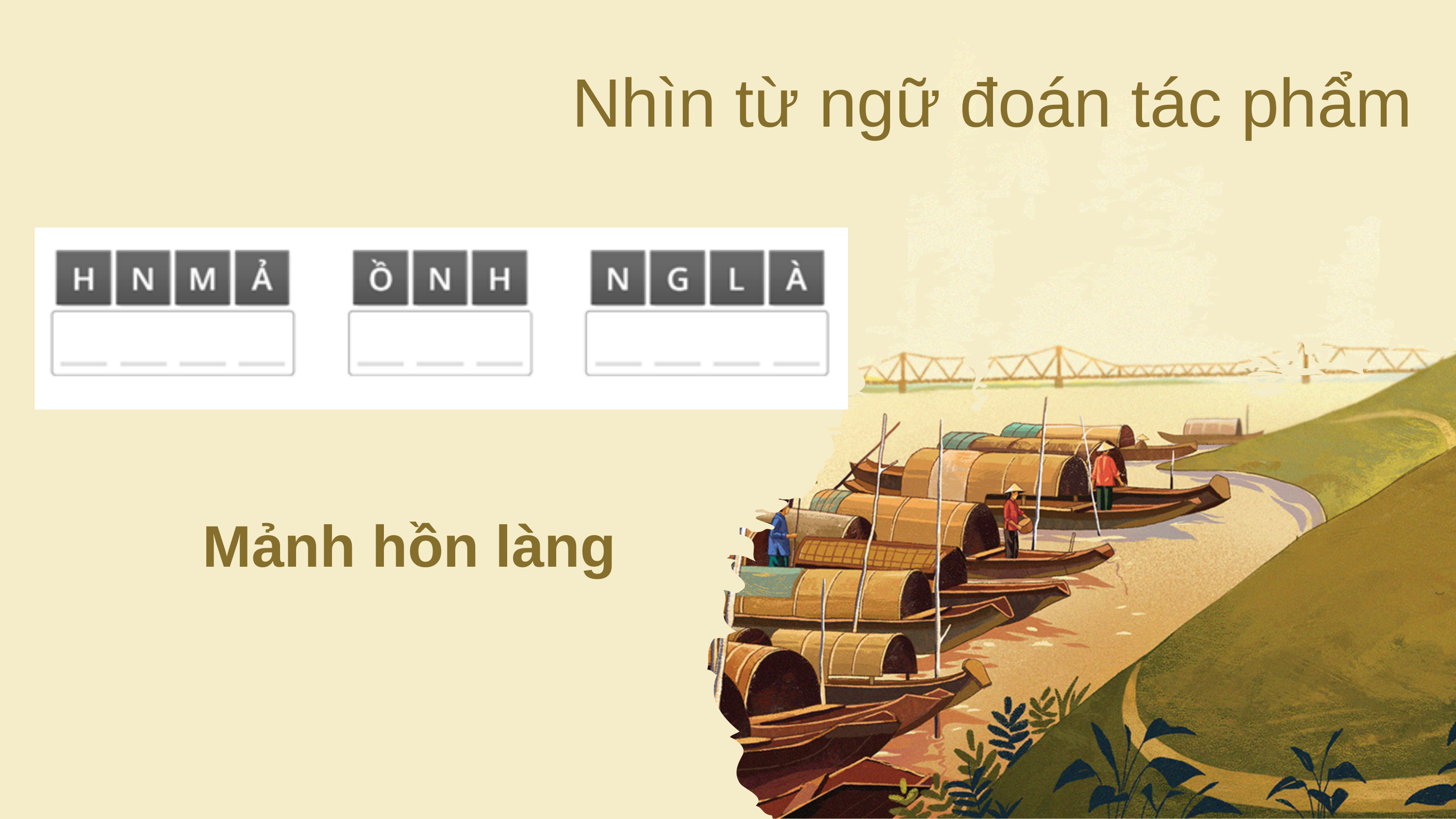

Nhìn từ ngữ đoán tác phẩm

Mảnh hồn làng